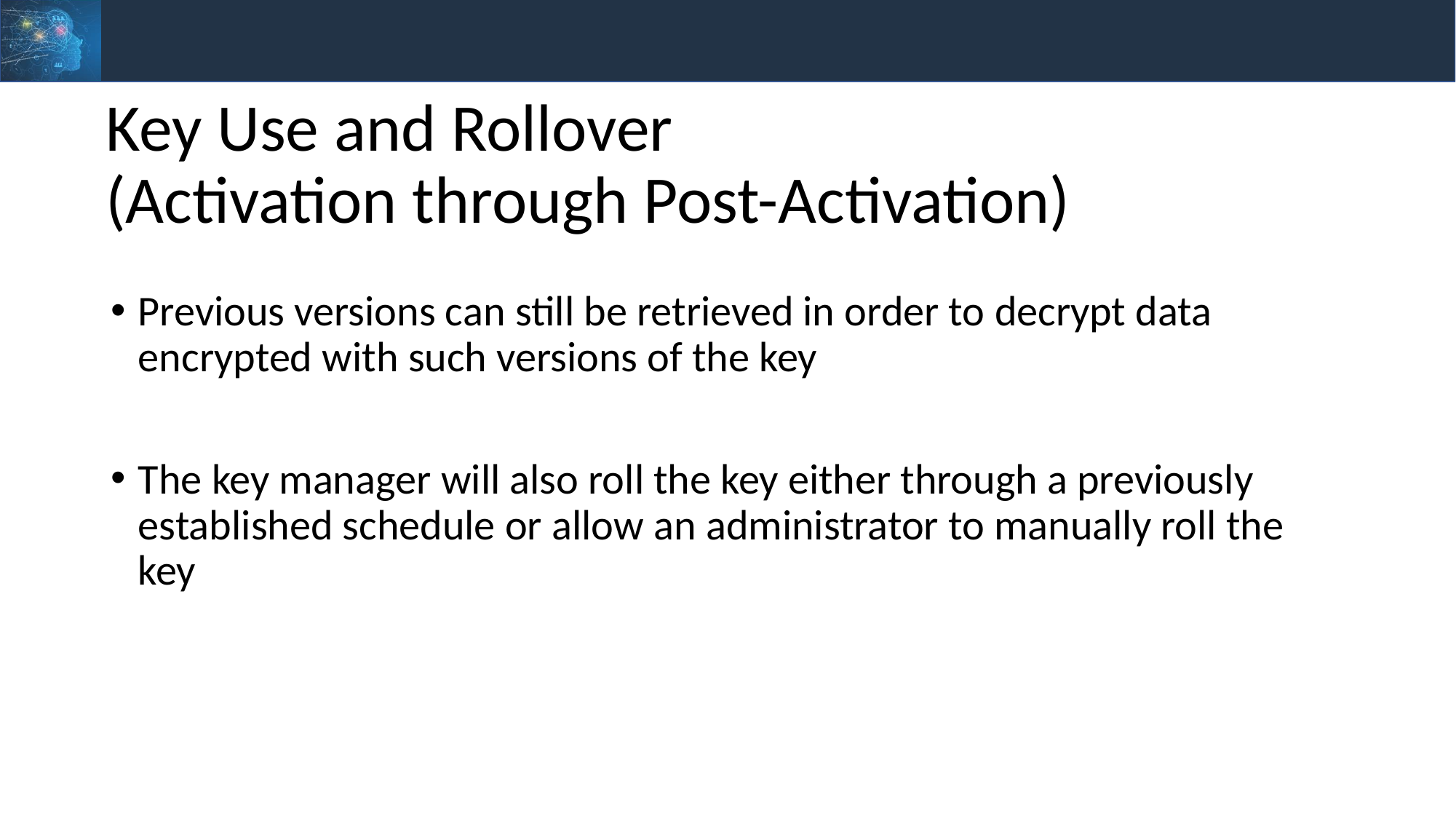

# Key Use and Rollover (Activation through Post-Activation)

Previous versions can still be retrieved in order to decrypt data encrypted with such versions of the key

The key manager will also roll the key either through a previously established schedule or allow an administrator to manually roll the key